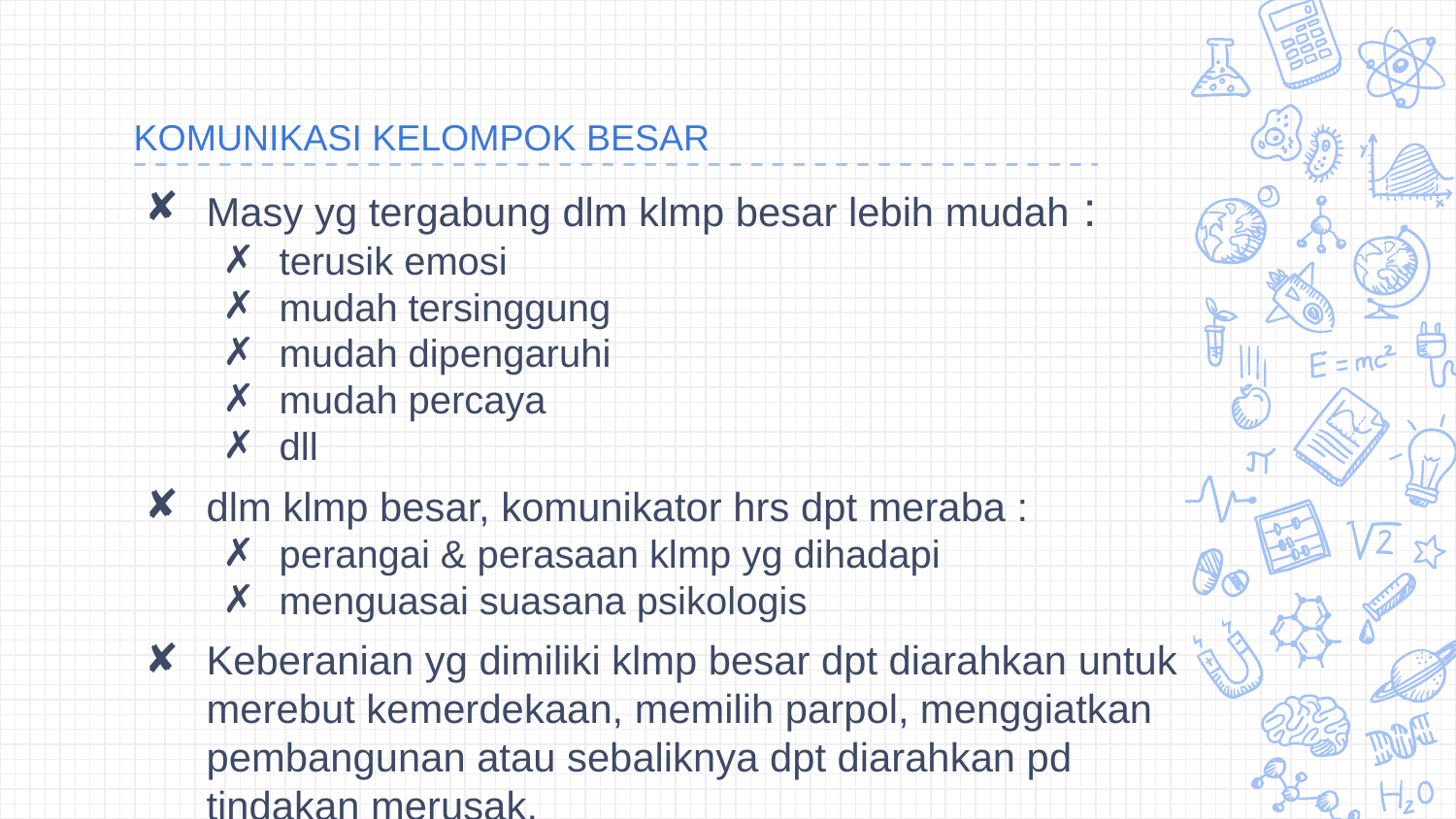

# KOMUNIKASI KELOMPOK BESAR
Masy yg tergabung dlm klmp besar lebih mudah :
terusik emosi
mudah tersinggung
mudah dipengaruhi
mudah percaya
dll
dlm klmp besar, komunikator hrs dpt meraba :
perangai & perasaan klmp yg dihadapi
menguasai suasana psikologis
Keberanian yg dimiliki klmp besar dpt diarahkan untuk merebut kemerdekaan, memilih parpol, menggiatkan pembangunan atau sebaliknya dpt diarahkan pd tindakan merusak.

9